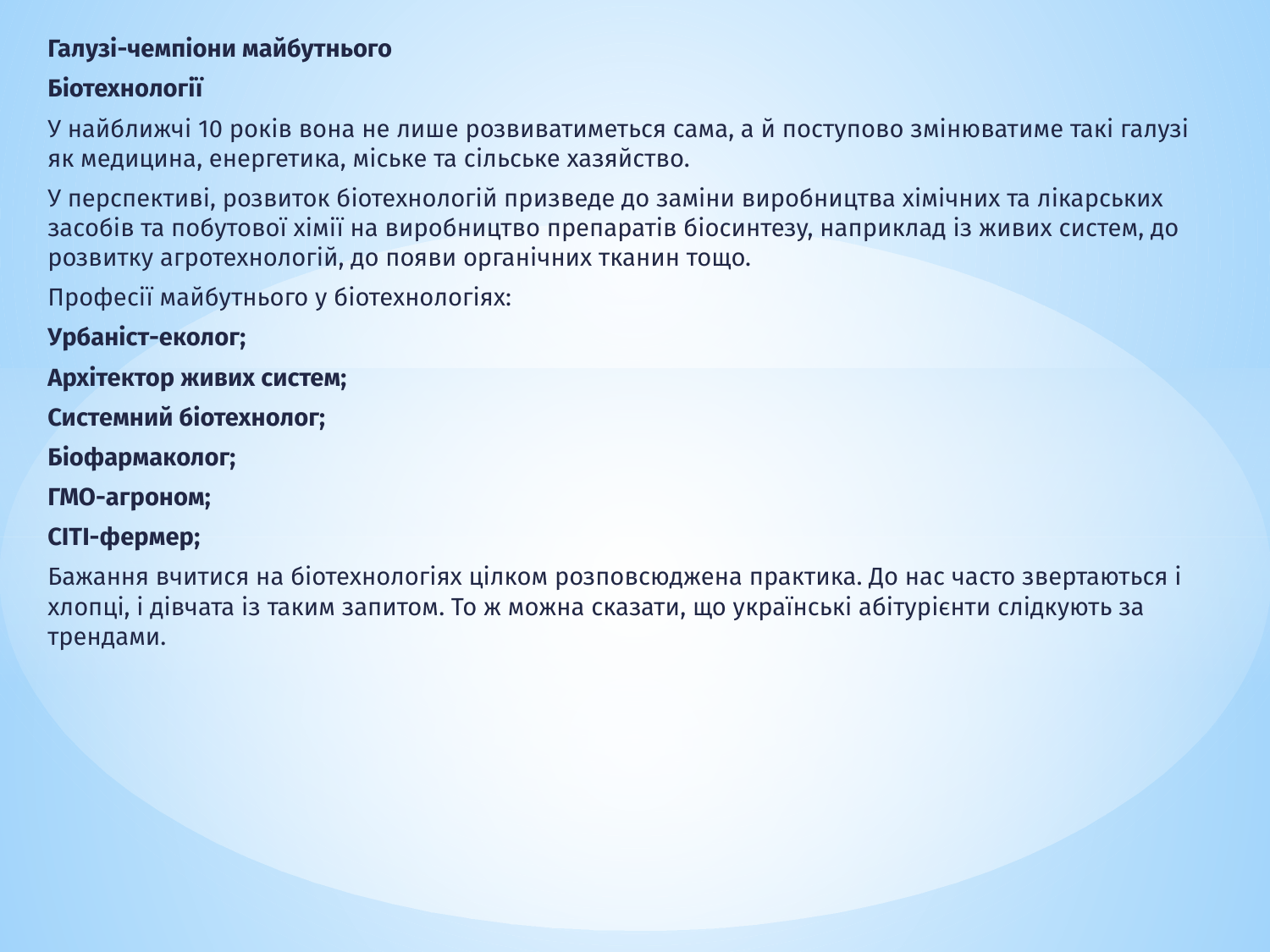

Галузі-чемпіони майбутнього
Біотехнології
У найближчі 10 років вона не лише розвиватиметься сама, а й поступово змінюватиме такі галузі як медицина, енергетика, міське та сільське хазяйство.
У перспективі, розвиток біотехнологій призведе до заміни виробництва хімічних та лікарських засобів та побутової хімії на виробництво препаратів біосинтезу, наприклад із живих систем, до розвитку агротехнологій, до появи органічних тканин тощо.
Професії майбутнього у біотехнологіях:
Урбаніст-еколог;
Архітектор живих систем;
Системний біотехнолог;
Біофармаколог;
ГМО-агроном;
СІТІ-фермер;
Бажання вчитися на біотехнологіях цілком розповсюджена практика. До нас часто звертаються і хлопці, і дівчата із таким запитом. То ж можна сказати, що українські абітурієнти слідкують за трендами.